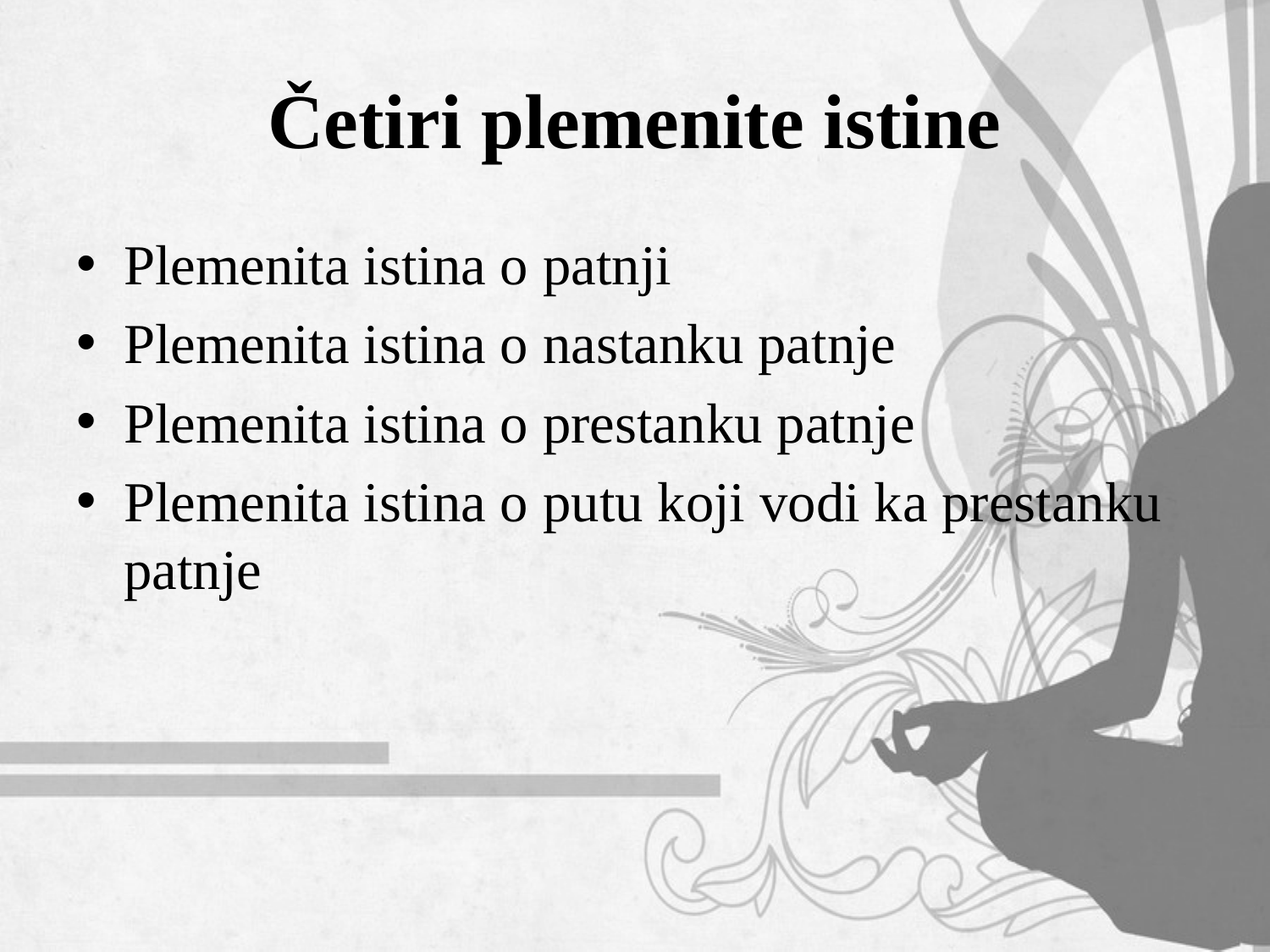

# Četiri plemenite istine
Plemenita istina o patnji
Plemenita istina o nastanku patnje
Plemenita istina o prestanku patnje
Plemenita istina o putu koji vodi ka prestanku patnje